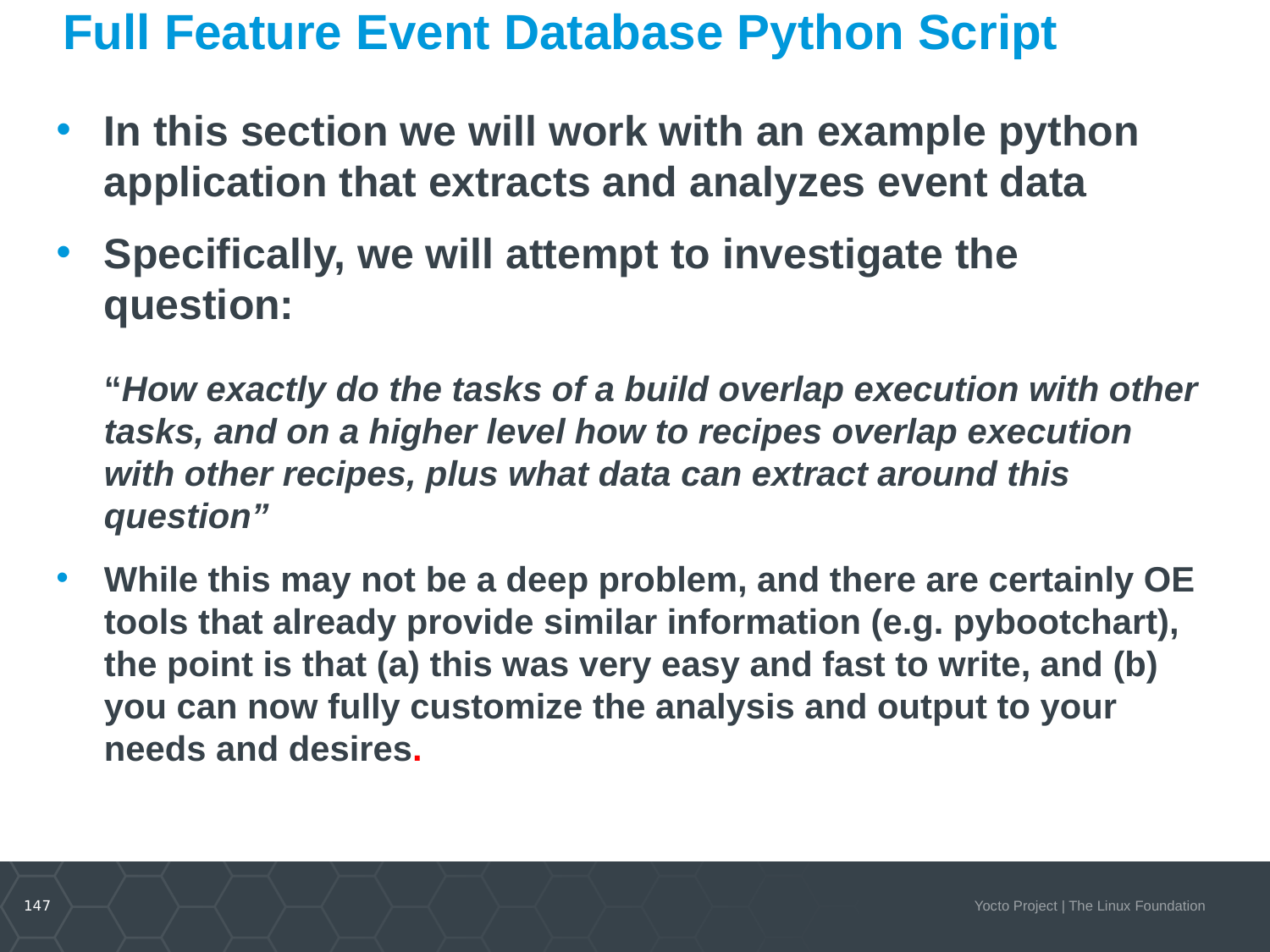

# Full Feature Event Database Python Script
In this section we will work with an example python application that extracts and analyzes event data
Specifically, we will attempt to investigate the question:
“How exactly do the tasks of a build overlap execution with other tasks, and on a higher level how to recipes overlap execution with other recipes, plus what data can extract around this question”
While this may not be a deep problem, and there are certainly OE tools that already provide similar information (e.g. pybootchart), the point is that (a) this was very easy and fast to write, and (b) you can now fully customize the analysis and output to your needs and desires.